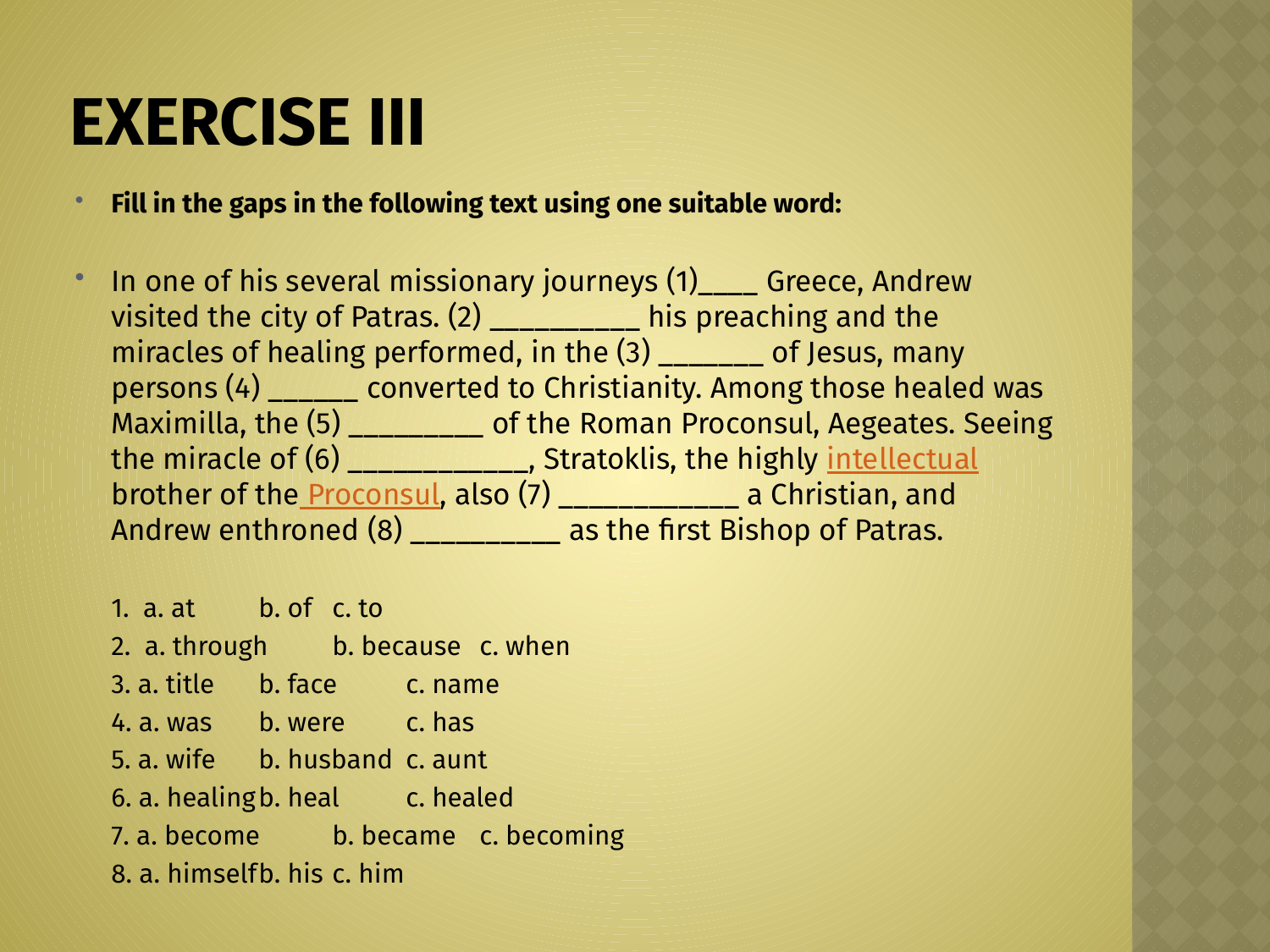

# Exercise iii
Fill in the gaps in the following text using one suitable word:

In one of his several missionary journeys (1)____ Greece, Andrew visited the city of Patras. (2) __________ his preaching and the miracles of healing performed, in the (3) _______ of Jesus, many persons (4) ______ converted to Christianity. Among those healed was Maximilla, the (5) _________ of the Roman Proconsul, Aegeates. Seeing the miracle of (6) ____________, Stratoklis, the highly intellectual brother of the Proconsul, also (7) ____________ a Christian, and Andrew enthroned (8) __________ as the first Bishop of Patras.

	1.  a. at			b. of		c. to
	2.  a. through			b. because	c. when
	3. a. title			b. face		c. name
	4. a. was			b. were		c. has
	5. a. wife			b. husband	c. aunt
	6. a. healing			b. heal		c. healed
	7. a. become			b. became	c. becoming
	8. a. himself			b. his		c. him